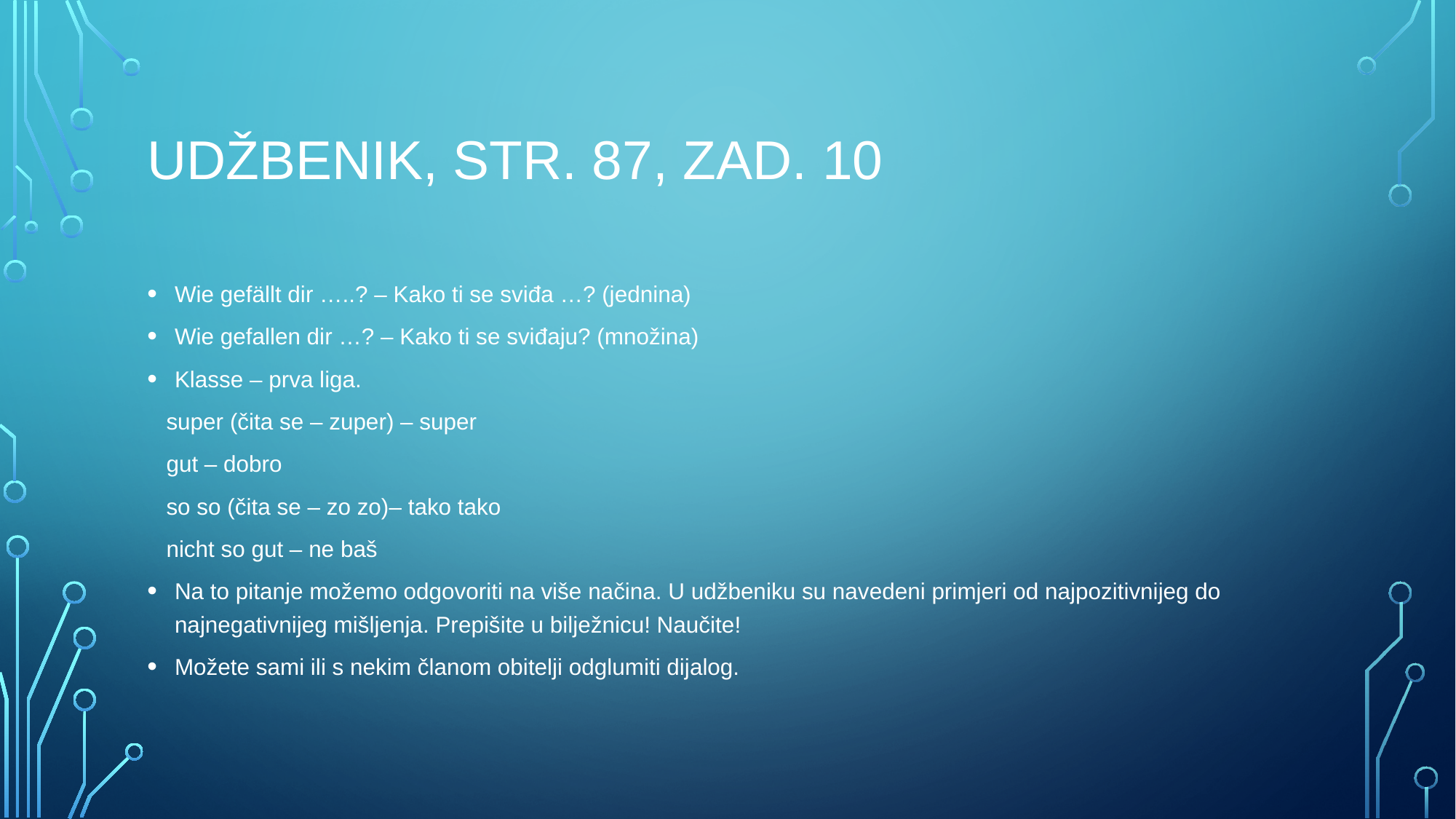

# Udžbenik, str. 87, zad. 10
Wie gefällt dir …..? – Kako ti se sviđa …? (jednina)
Wie gefallen dir …? – Kako ti se sviđaju? (množina)
Klasse – prva liga.
   super (čita se – zuper) – super
   gut – dobro
   so so (čita se – zo zo)– tako tako
   nicht so gut – ne baš
Na to pitanje možemo odgovoriti na više načina. U udžbeniku su navedeni primjeri od najpozitivnijeg do najnegativnijeg mišljenja. Prepišite u bilježnicu! Naučite!
Možete sami ili s nekim članom obitelji odglumiti dijalog.